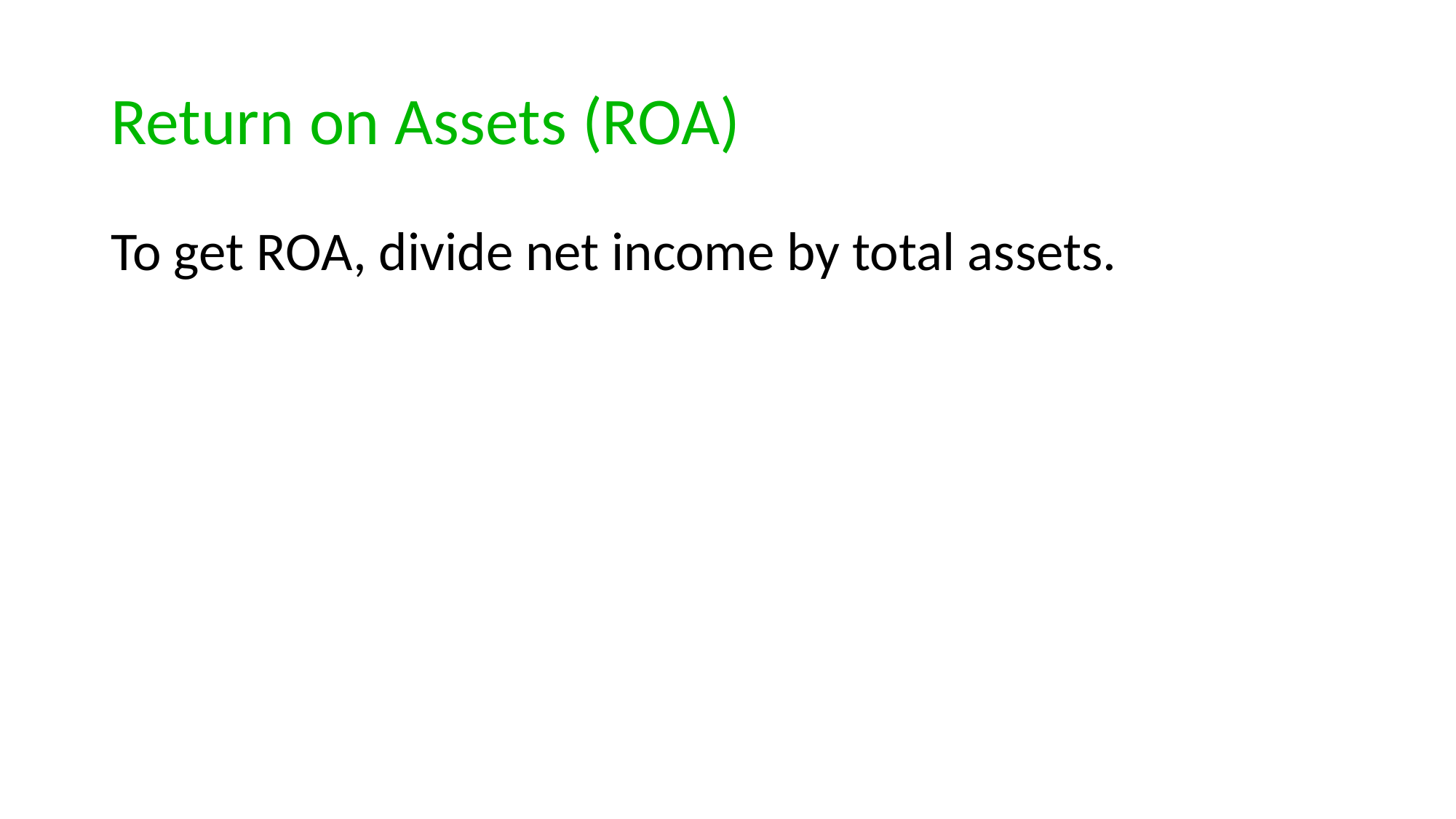

# Return on Assets (ROA)
To get ROA, divide net income by total assets.